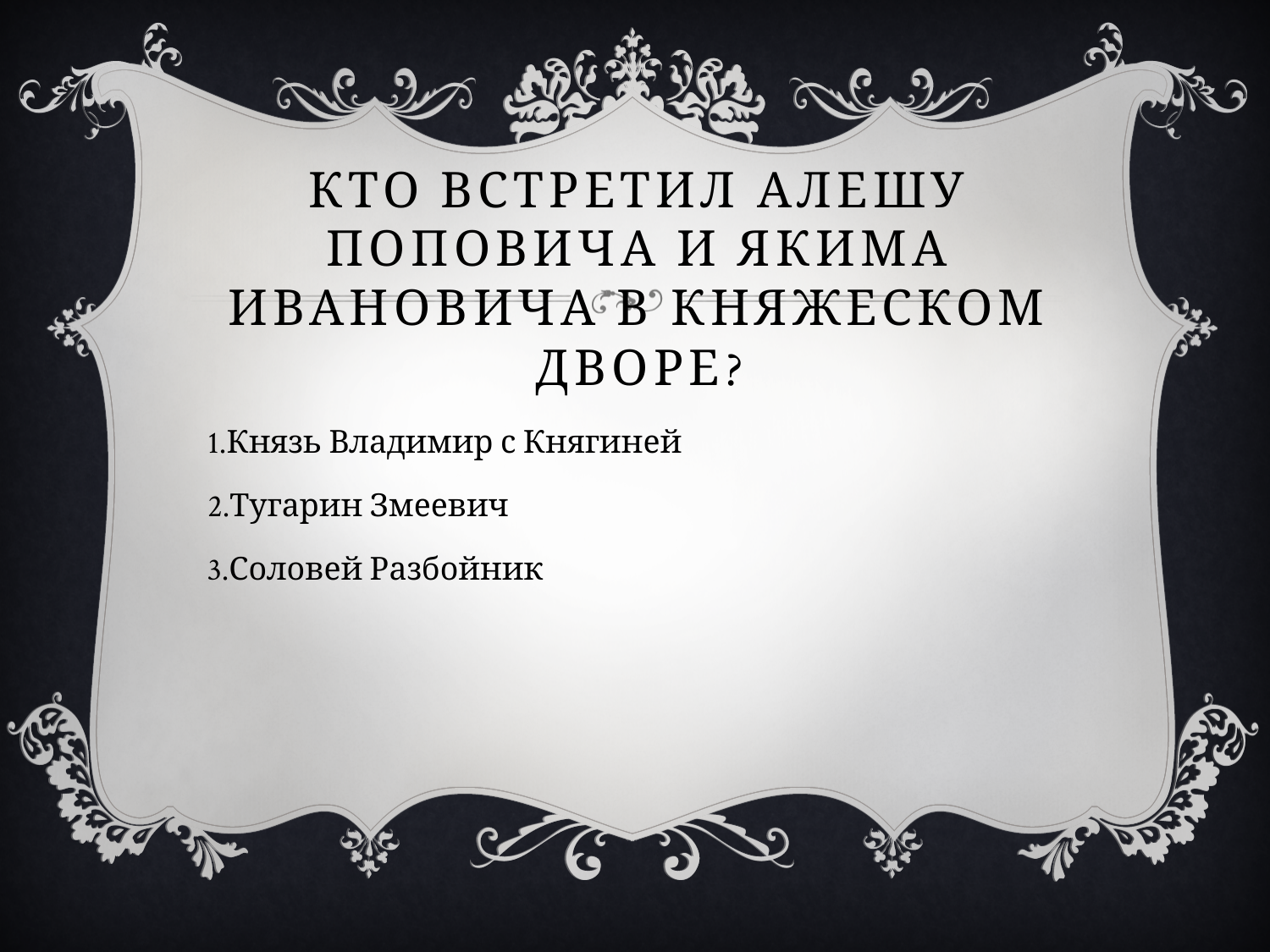

# Кто встретил алешу поповича и якима ивановича в княжеском дворе?
1.Князь Владимир с Княгиней
2.Тугарин Змеевич
3.Соловей Разбойник